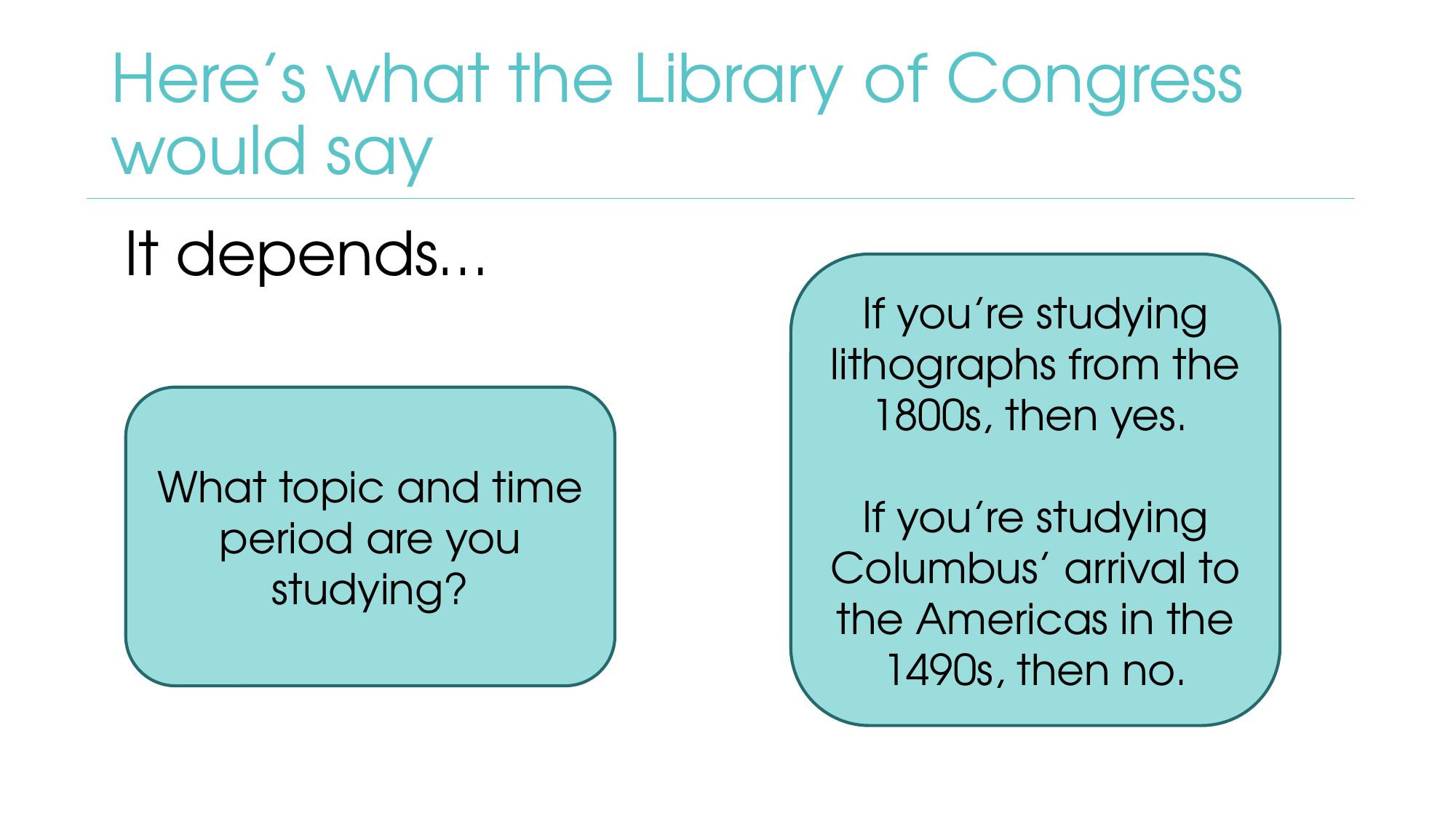

# Here’s what the Library of Congress would say
It depends…

If you’re studying lithographs from the 1800s, then yes.

If you’re studying Columbus’ arrival to the Americas in the 1490s, then no.
What topic and time period are you studying?